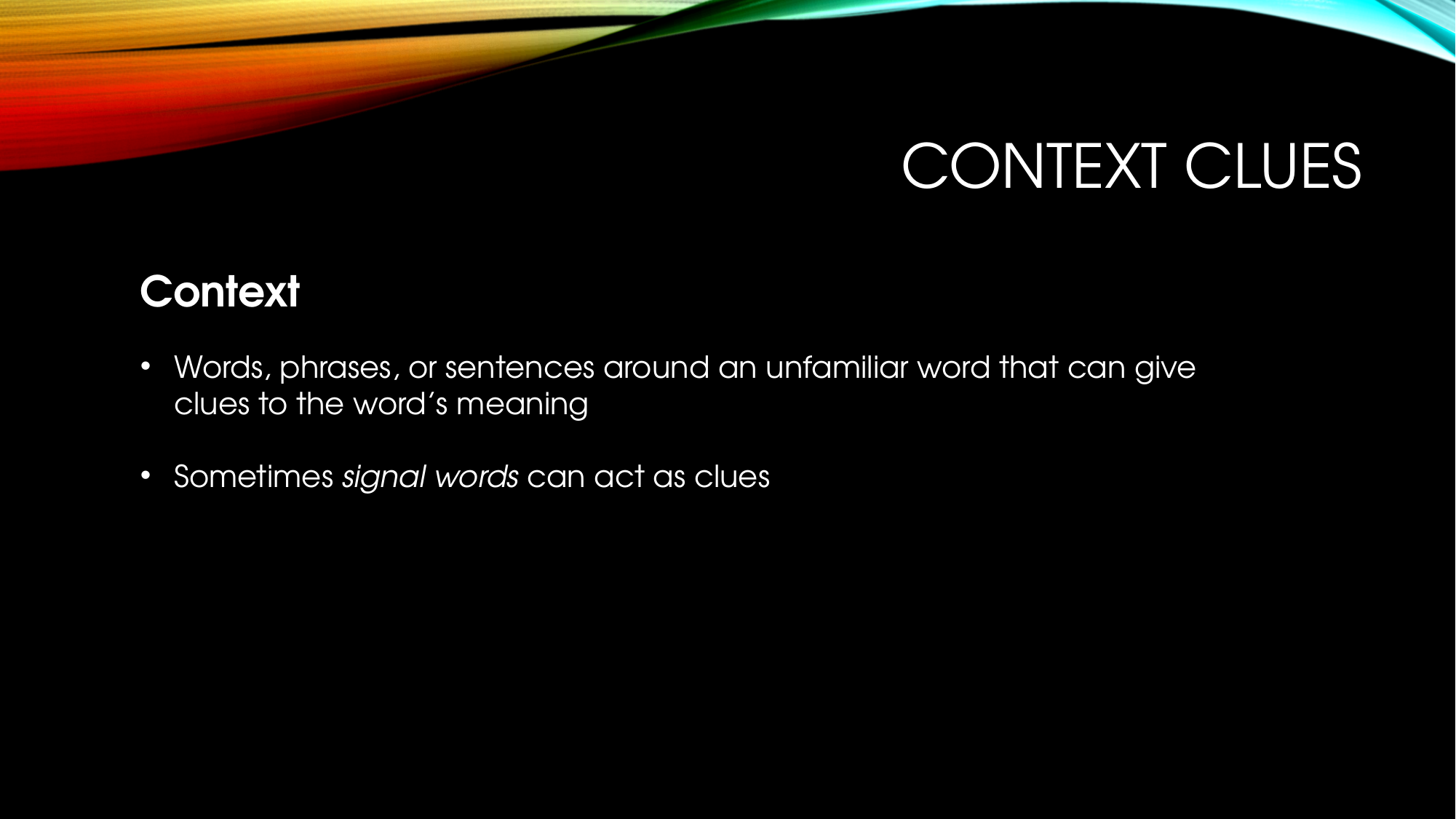

# Context clues
Context

Words, phrases, or sentences around an unfamiliar word that can give clues to the word’s meaning

Sometimes signal words can act as clues